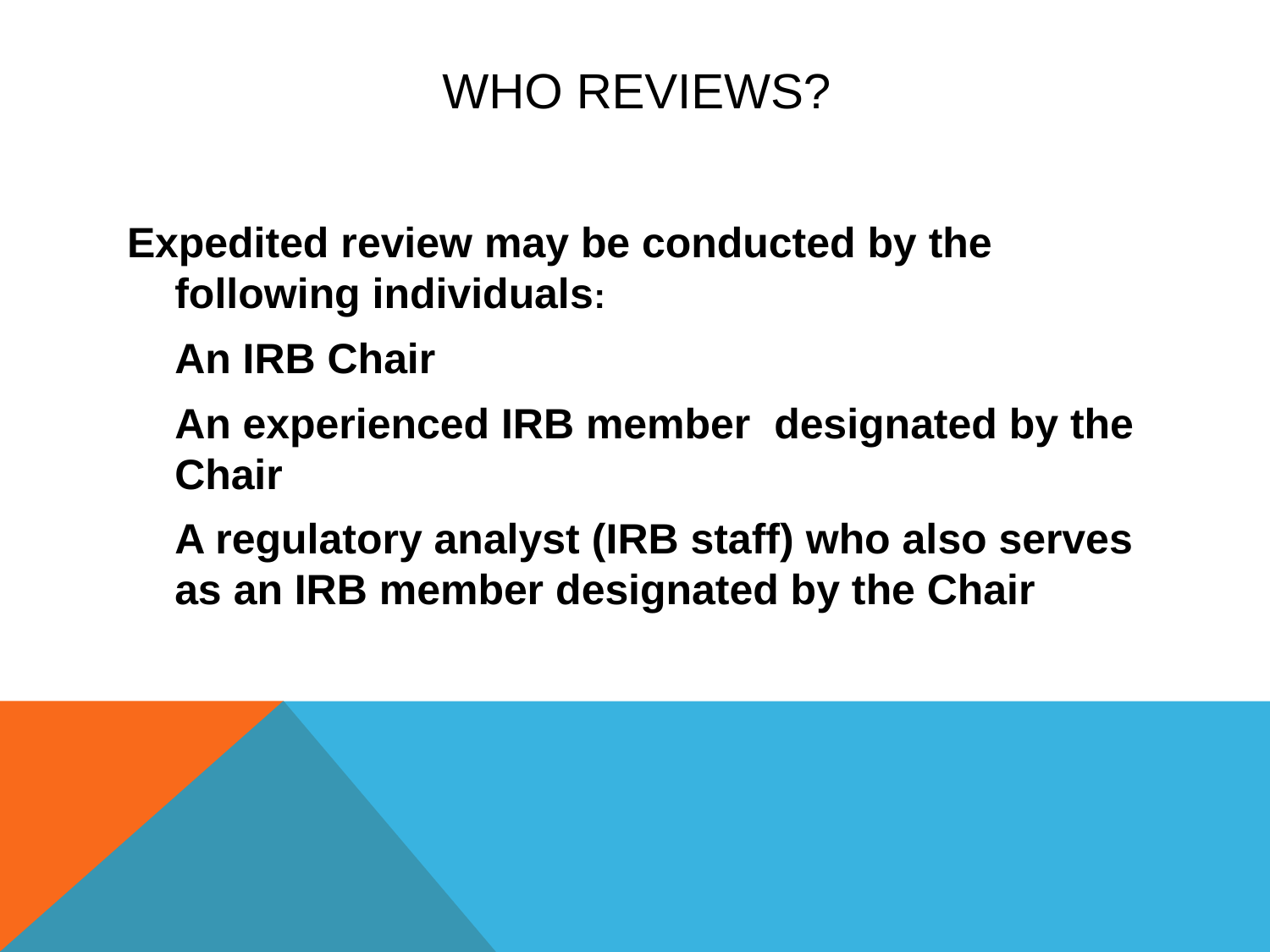

# Who Reviews?

Expedited review may be conducted by the following individuals:
	An IRB Chair
	An experienced IRB member  designated by the Chair
	A regulatory analyst (IRB staff) who also serves as an IRB member designated by the Chair